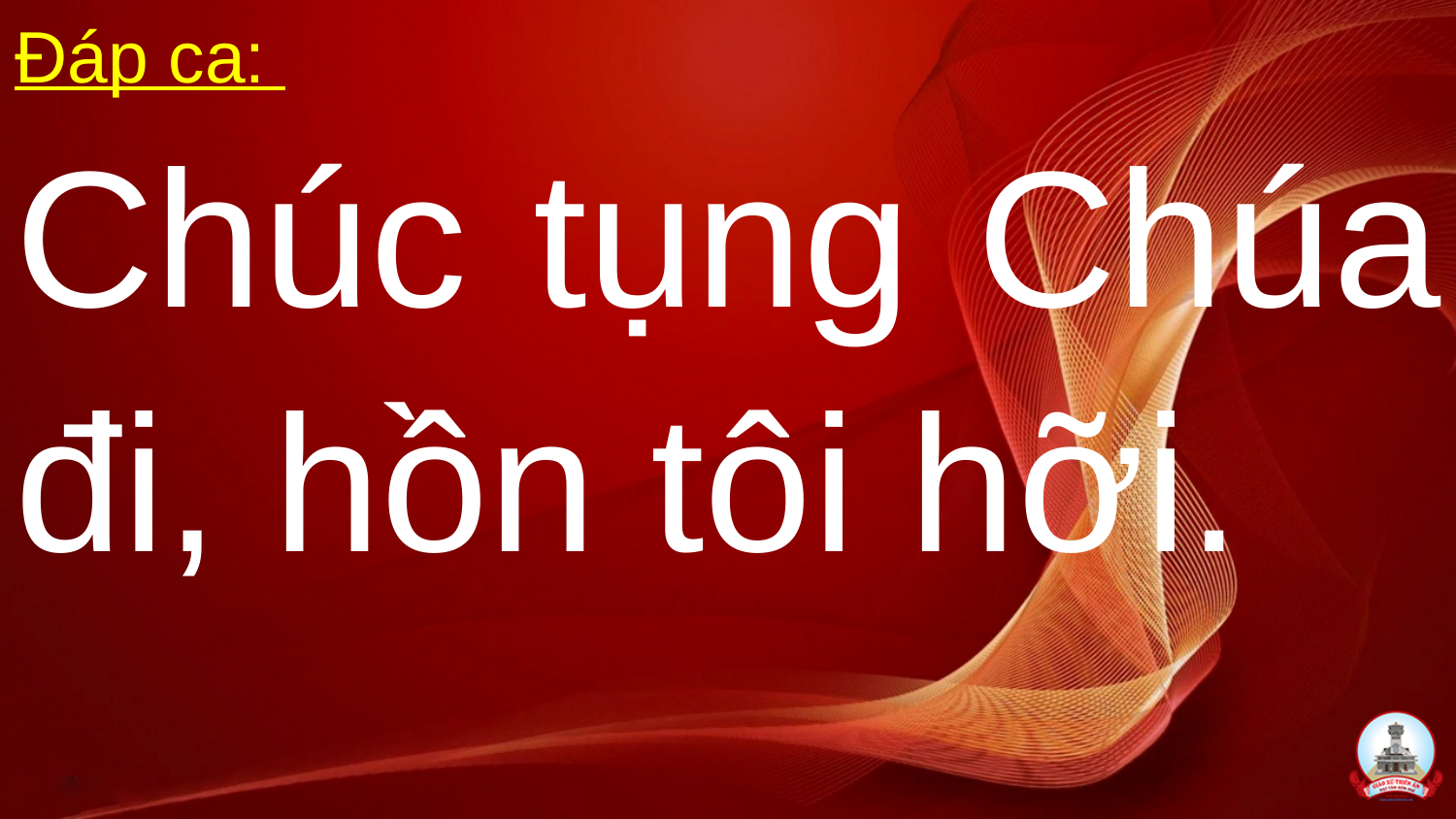

Đáp ca:

Chúc tụng Chúa đi, hồn tôi hỡi.
#